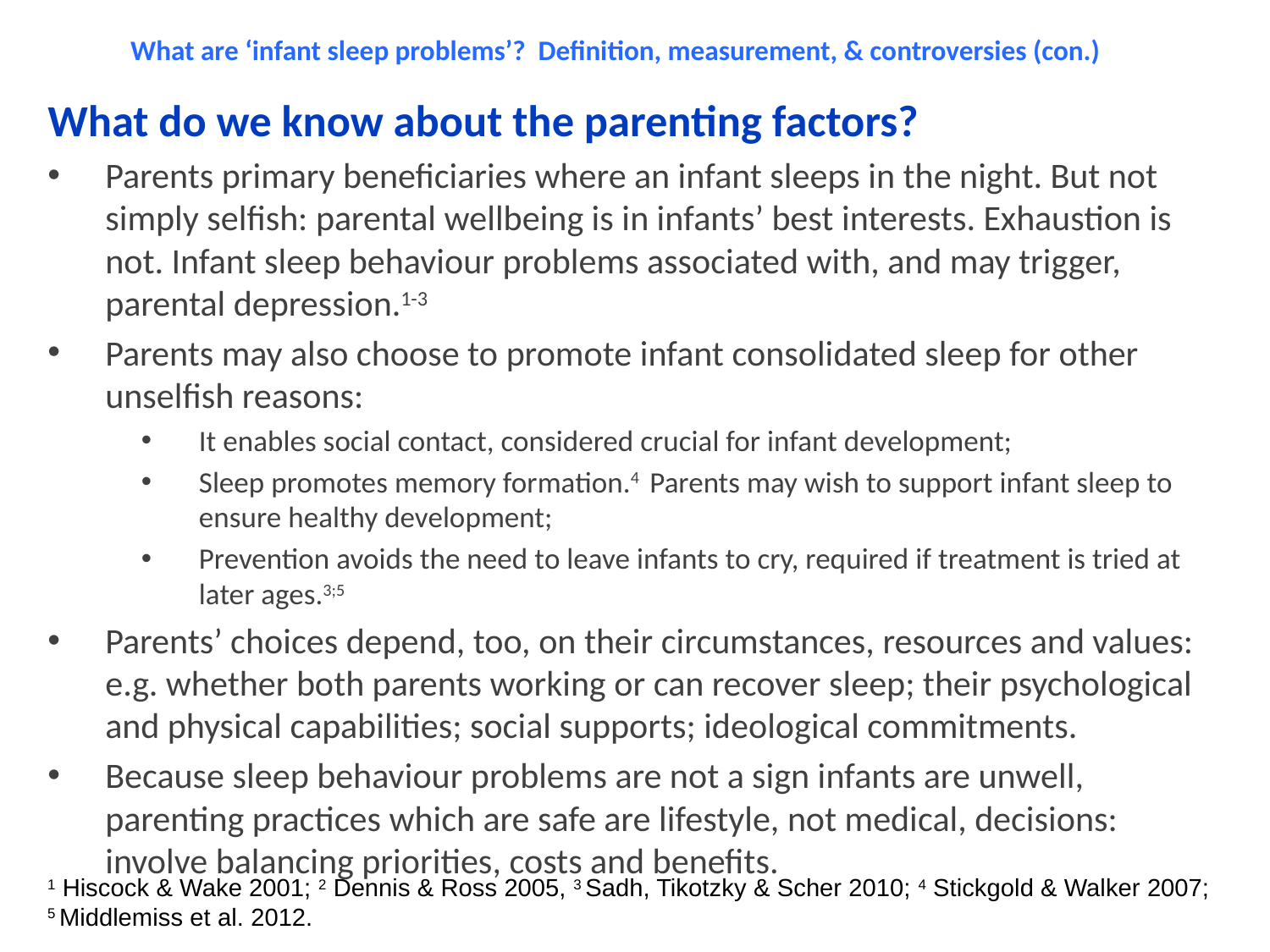

# What are ‘infant sleep problems’?  Definition, measurement, & controversies (con.)
What do we know about the parenting factors?
Parents primary beneficiaries where an infant sleeps in the night. But not simply selfish: parental wellbeing is in infants’ best interests. Exhaustion is not. Infant sleep behaviour problems associated with, and may trigger, parental depression.1-3
Parents may also choose to promote infant consolidated sleep for other unselfish reasons:
It enables social contact, considered crucial for infant development;
Sleep promotes memory formation.4  Parents may wish to support infant sleep to ensure healthy development;
Prevention avoids the need to leave infants to cry, required if treatment is tried at later ages.3;5
Parents’ choices depend, too, on their circumstances, resources and values: e.g. whether both parents working or can recover sleep; their psychological and physical capabilities; social supports; ideological commitments.
Because sleep behaviour problems are not a sign infants are unwell, parenting practices which are safe are lifestyle, not medical, decisions: involve balancing priorities, costs and benefits.

1 Hiscock & Wake 2001; 2 Dennis & Ross 2005, 3 Sadh, Tikotzky & Scher 2010; 4 Stickgold & Walker 2007;
5 Middlemiss et al. 2012.